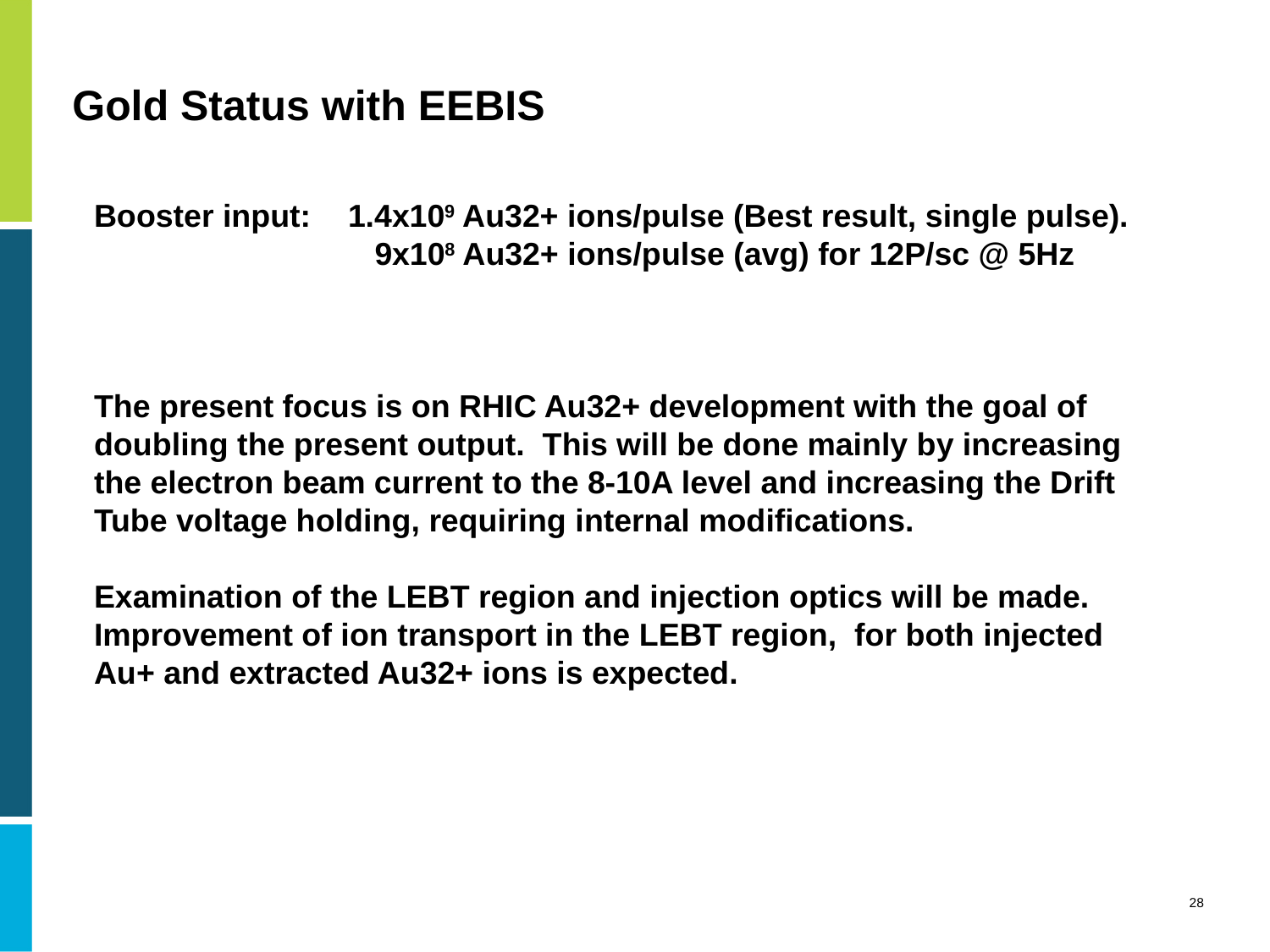

# Gold Status with EEBIS
Booster input: 	1.4x109 Au32+ ions/pulse (Best result, single pulse).
		   9x108 Au32+ ions/pulse (avg) for 12P/sc @ 5Hz

The present focus is on RHIC Au32+ development with the goal of doubling the present output.  This will be done mainly by increasing the electron beam current to the 8-10A level and increasing the Drift Tube voltage holding, requiring internal modifications.

Examination of the LEBT region and injection optics will be made. Improvement of ion transport in the LEBT region,  for both injected Au+ and extracted Au32+ ions is expected.

28